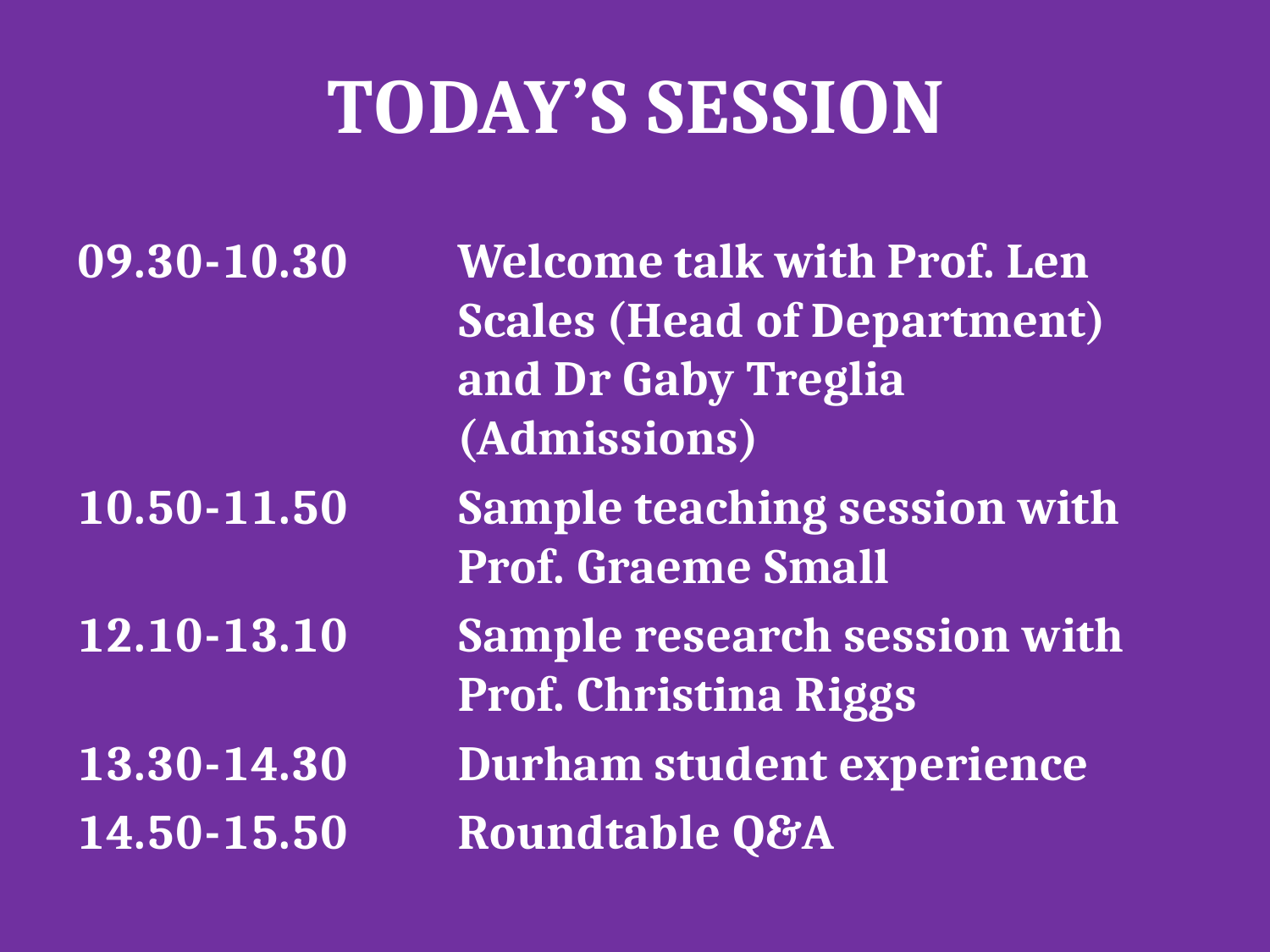

# TODAY’S SESSION
09.30-10.30	Welcome talk with Prof. Len 			Scales (Head of Department) 			and Dr Gaby Treglia 					(Admissions)
10.50-11.50	Sample teaching session with 			Prof. Graeme Small
12.10-13.10	Sample research session with 			Prof. Christina Riggs
13.30-14.30	Durham student experience
14.50-15.50	Roundtable Q&A